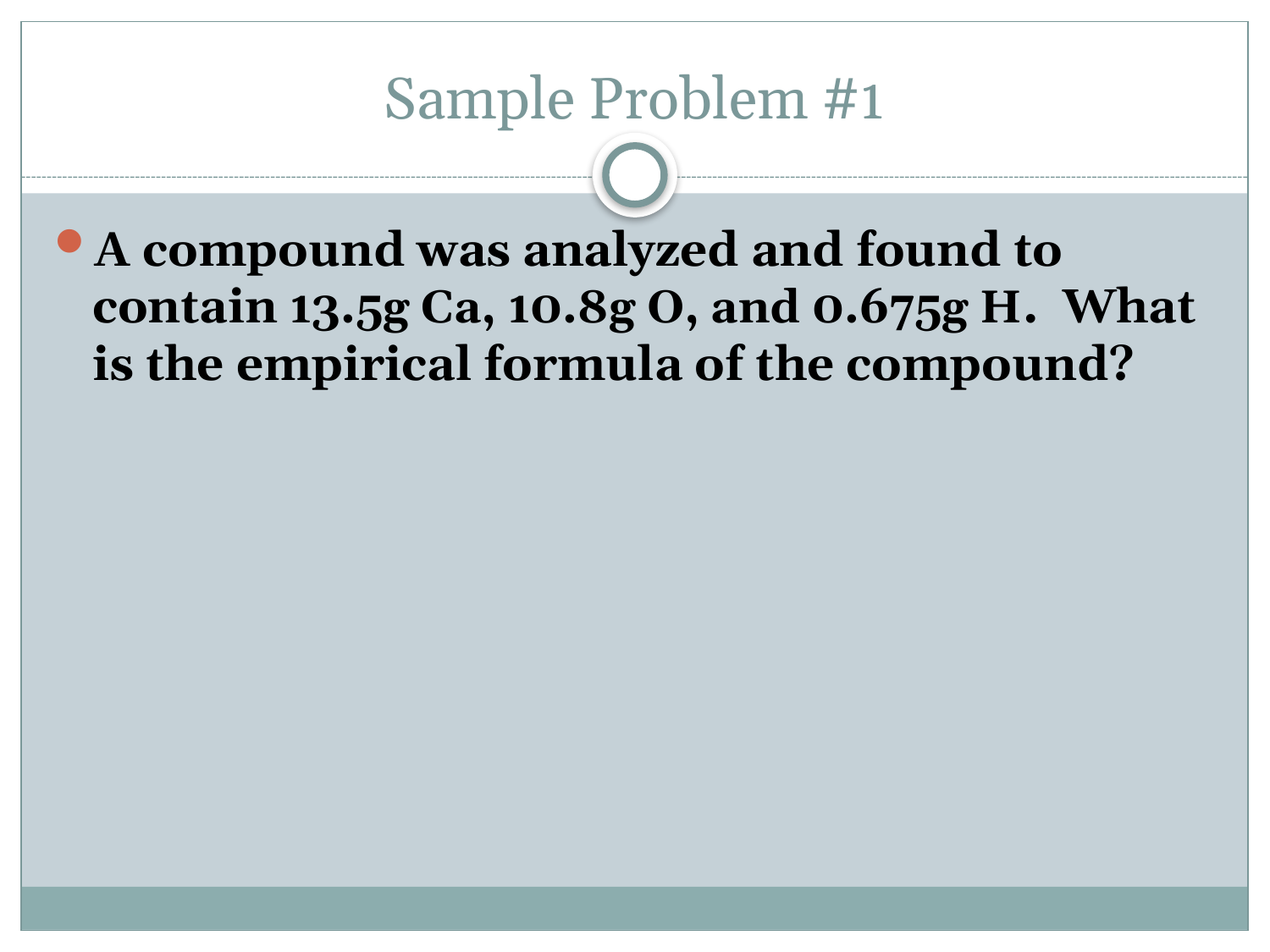

# Sample Problem #1
A compound was analyzed and found to contain 13.5g Ca, 10.8g O, and 0.675g H.  What is the empirical formula of the compound?